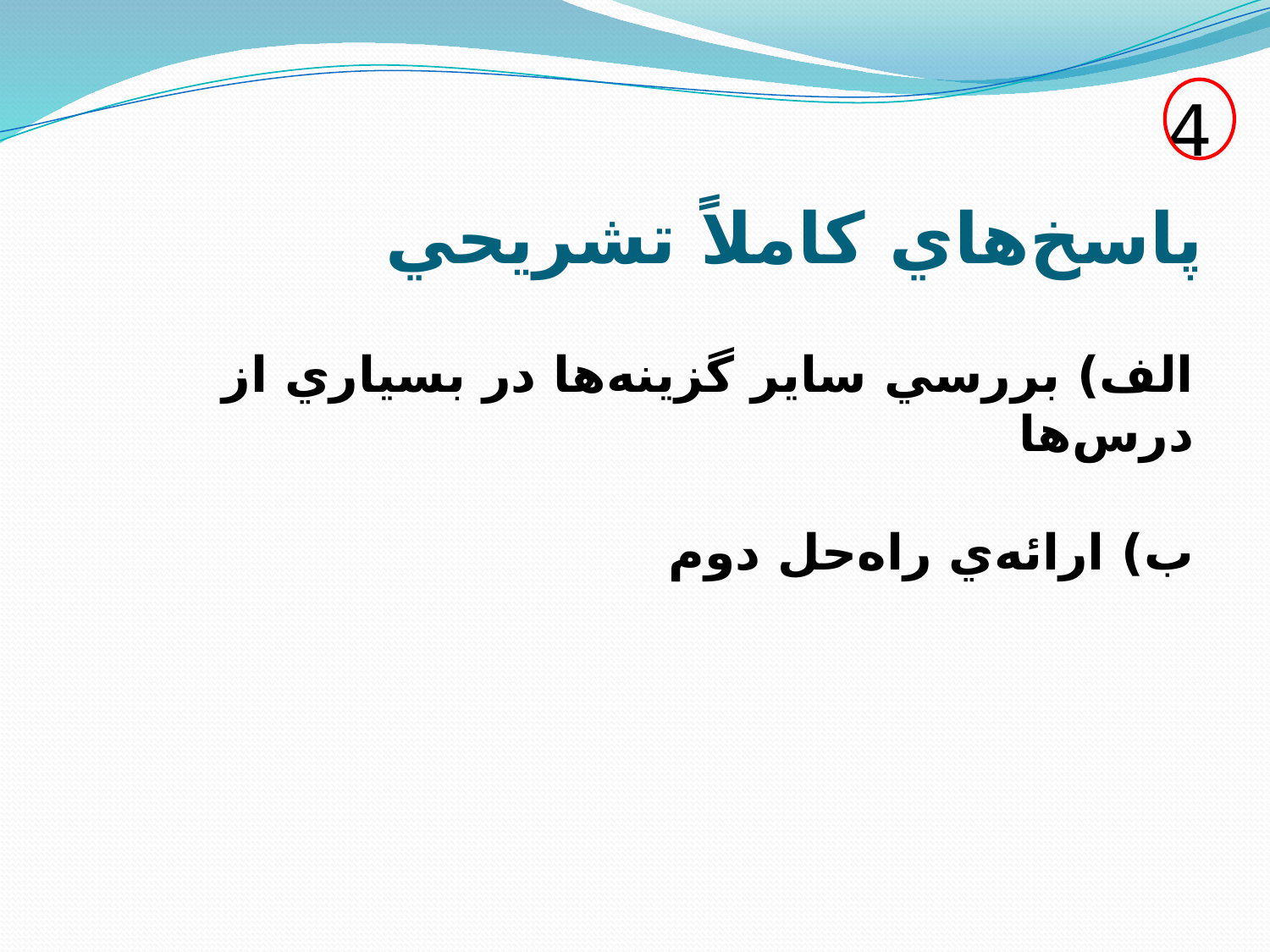

4

#
 پاسخ‌هاي كاملاً تشريحي
الف) بررسي ساير گزينه‌ها در بسياري از درس‌ها

ب) ارائه‌ي راه‌حل دوم